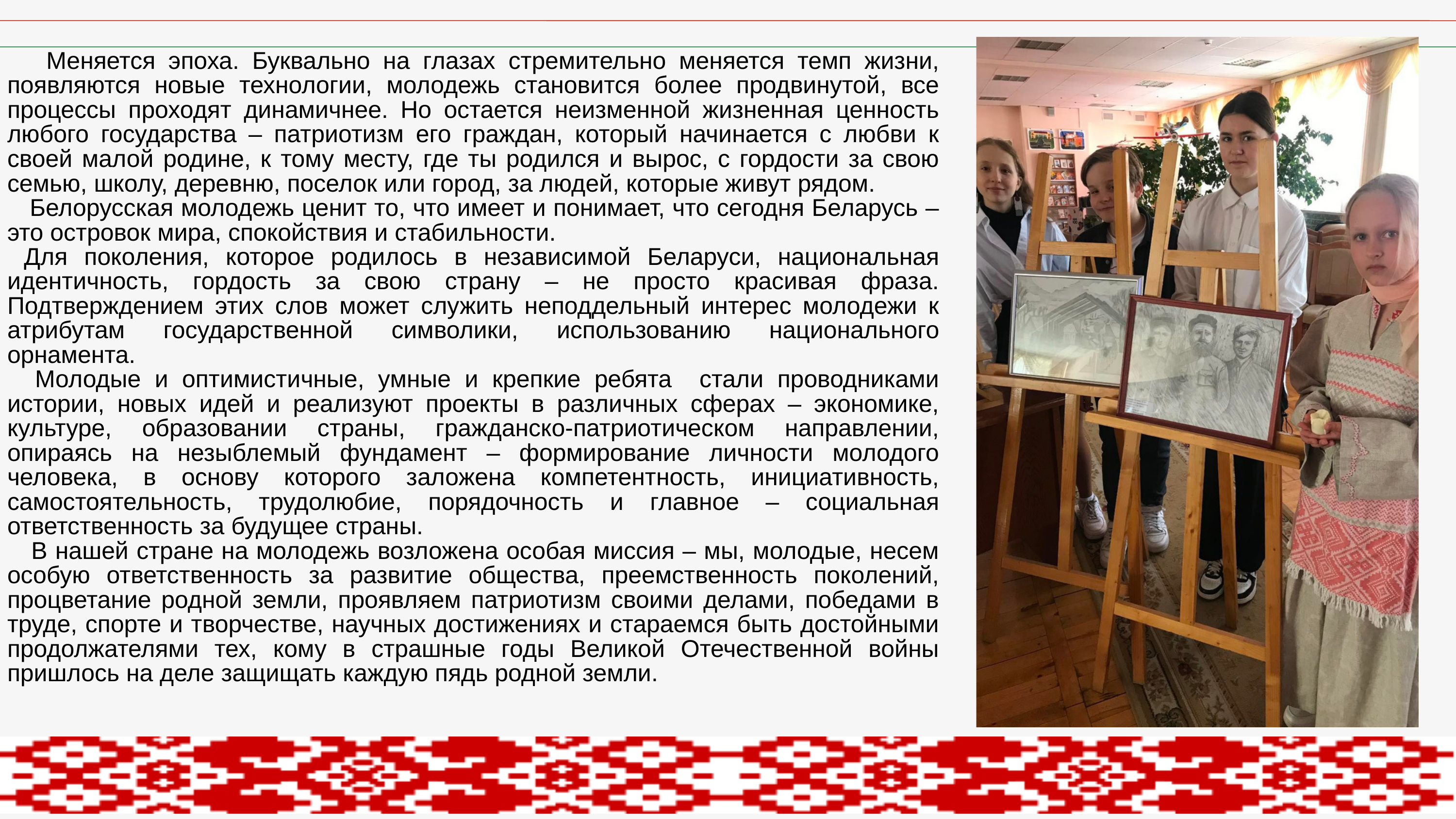

Меняется эпоха. Буквально на глазах стремительно меняется темп жизни, появляются новые технологии, молодежь становится более продвинутой, все процессы проходят динамичнее. Но остается неизменной жизненная ценность любого государства – патриотизм его граждан, который начинается с любви к своей малой родине, к тому месту, где ты родился и вырос, с гордости за свою семью, школу, деревню, поселок или город, за людей, которые живут рядом.
   Белорусская молодежь ценит то, что имеет и понимает, что сегодня Беларусь – это островок мира, спокойствия и стабильности.
 Для поколения, которое родилось в независимой Беларуси, национальная идентичность, гордость за свою страну – не просто красивая фраза. Подтверждением этих слов может служить неподдельный интерес молодежи к атрибутам государственной символики, использованию национального орнамента.
  Молодые и оптимистичные, умные и крепкие ребята  стали проводниками истории, новых идей и реализуют проекты в различных сферах – экономике, культуре, образовании страны, гражданско-патриотическом направлении, опираясь на незыблемый фундамент – формирование личности молодого человека, в основу которого заложена компетентность, инициативность, самостоятельность, трудолюбие, порядочность и главное – социальная ответственность за будущее страны.
   В нашей стране на молодежь возложена особая миссия – мы, молодые, несем особую ответственность за развитие общества, преемственность поколений, процветание родной земли, проявляем патриотизм своими делами, победами в труде, спорте и творчестве, научных достижениях и стараемся быть достойными продолжателями тех, кому в страшные годы Великой Отечественной войны пришлось на деле защищать каждую пядь родной земли.